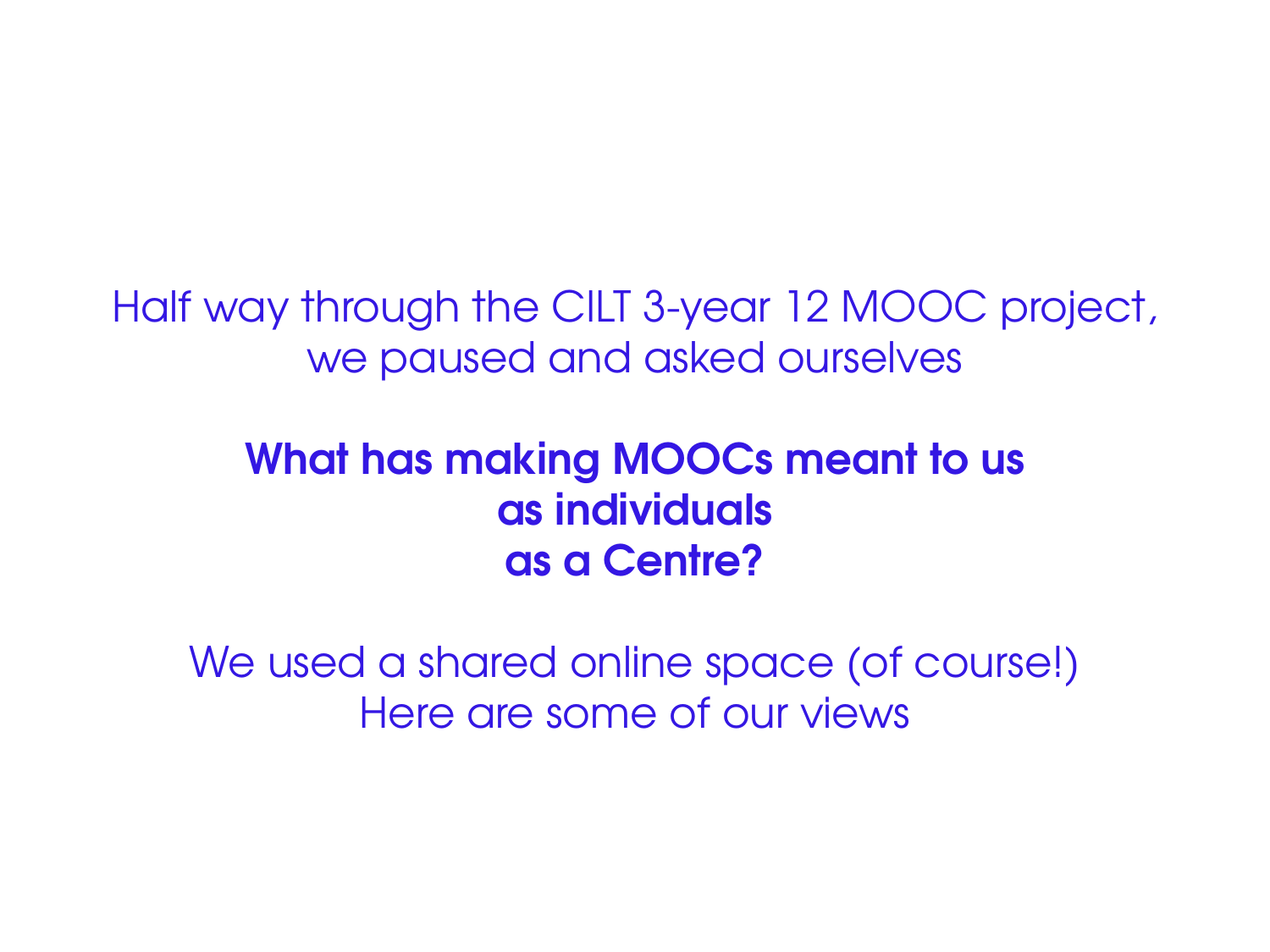

#

Half way through the CILT 3-year 12 MOOC project, we paused and asked ourselves

What has making MOOCs meant to us
as individuals
as a Centre?

We used a shared online space (of course!)
Here are some of our views